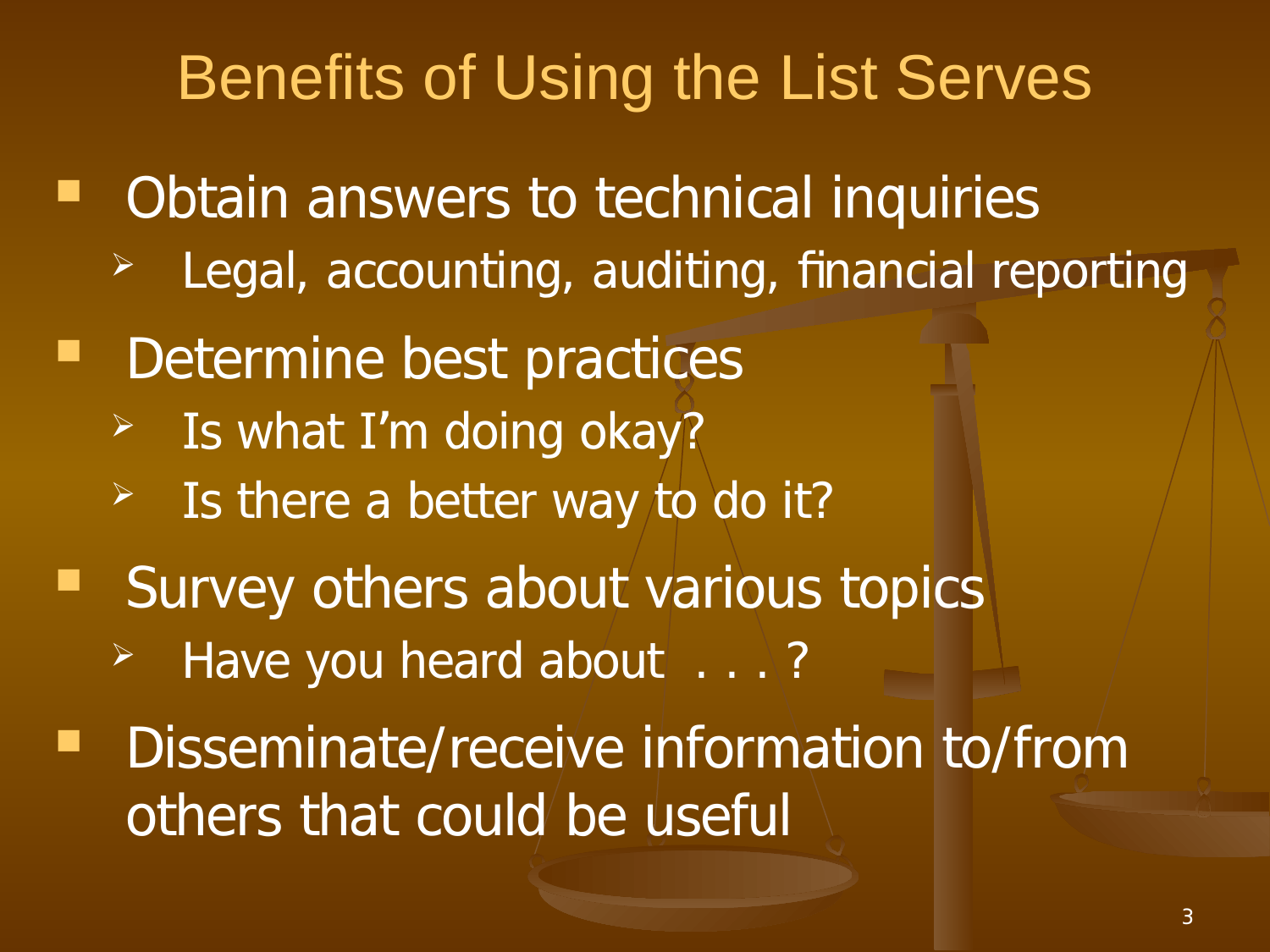

# Benefits of Using the List Serves

Obtain answers to technical inquiries
Legal, accounting, auditing, financial reporting

Determine best practices
Is what I’m doing okay?
Is there a better way to do it?

Survey others about various topics
Have you heard about  . . . ?

Disseminate/receive information to/from others that could be useful
3